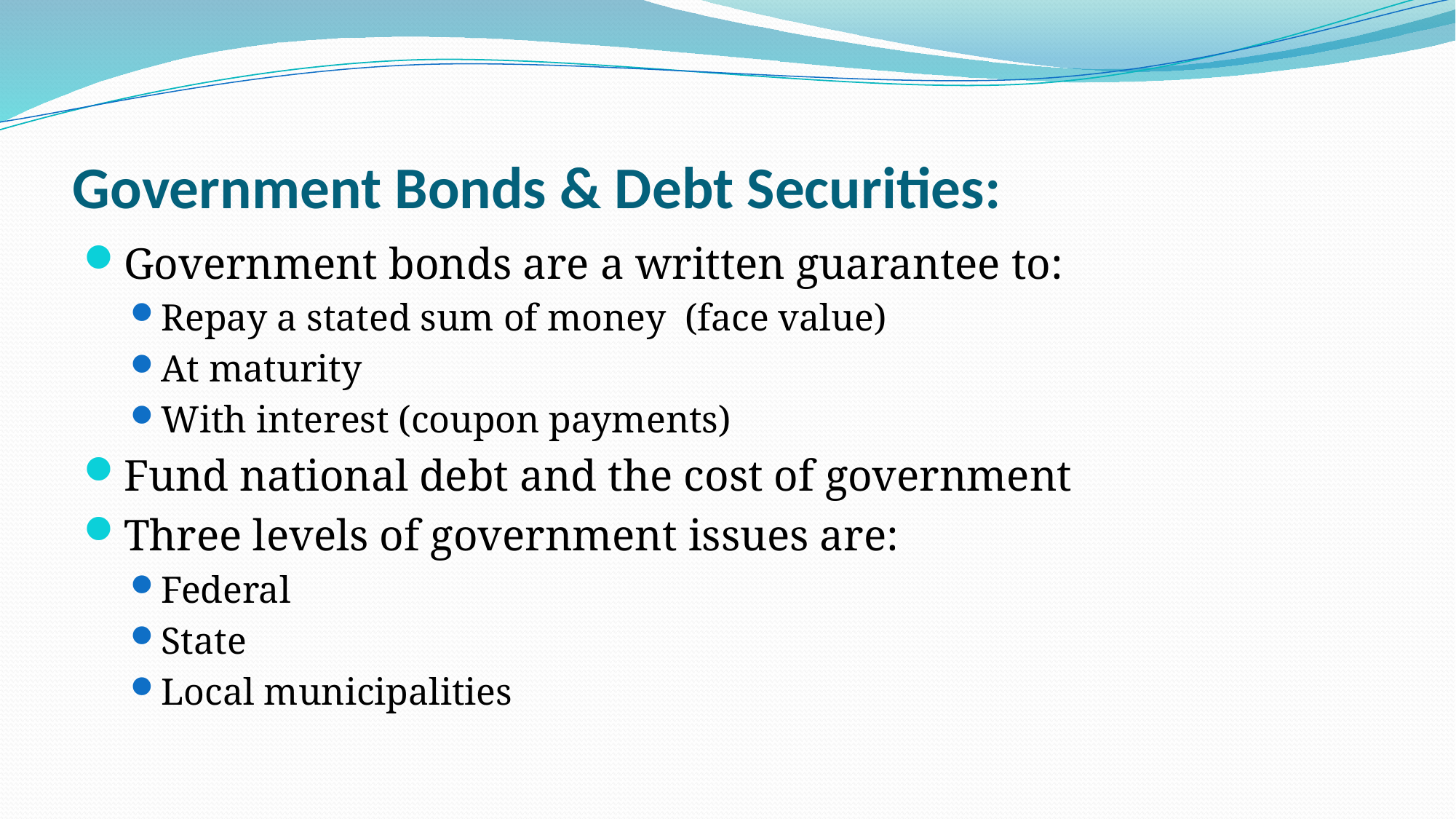

# Government Bonds & Debt Securities:
Government bonds are a written guarantee to:
Repay a stated sum of money  (face value)
At maturity
With interest (coupon payments)
Fund national debt and the cost of government
Three levels of government issues are:
Federal
State
Local municipalities